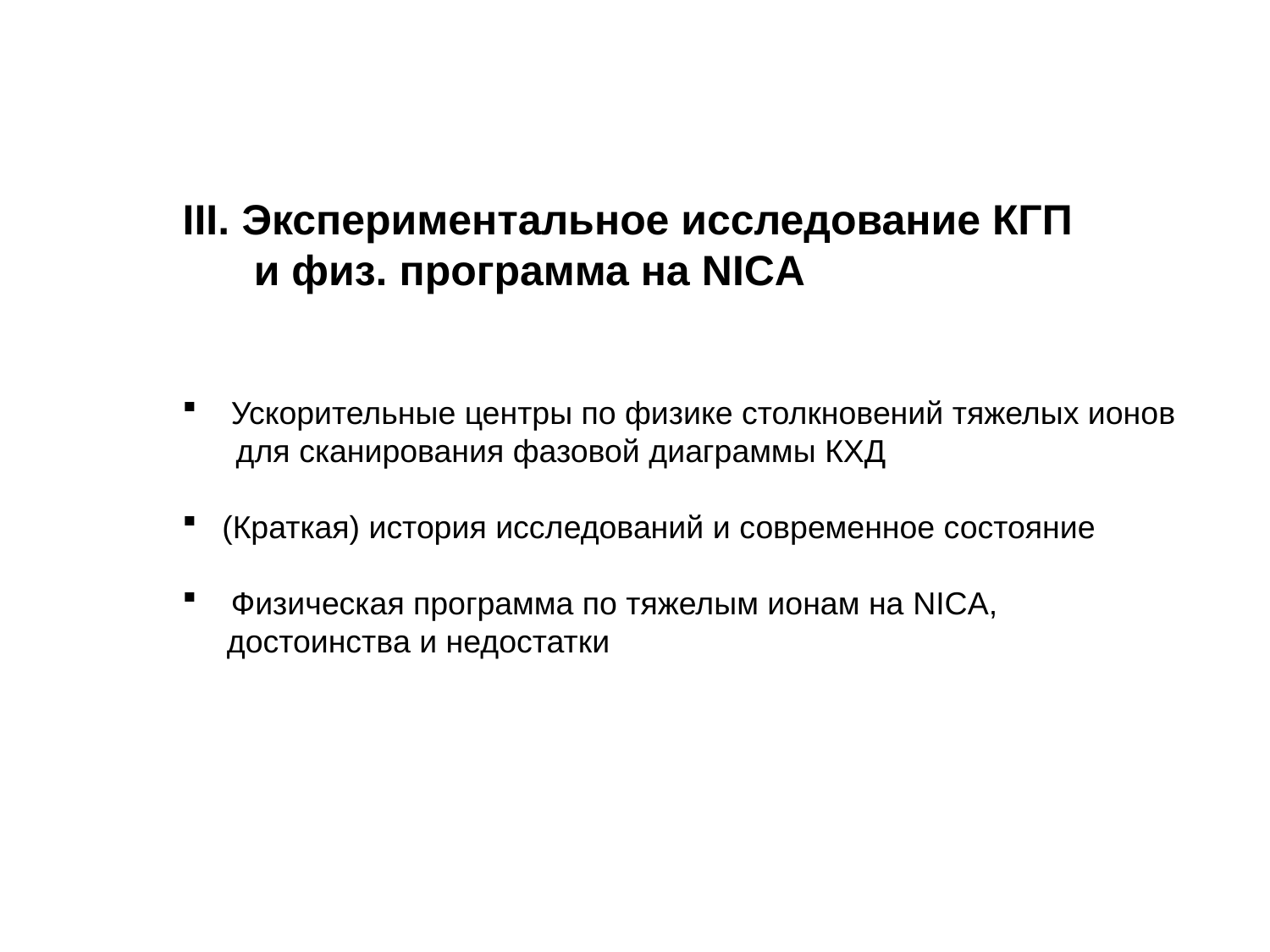

III. Экспериментальное исследование КГП
      и физ. программа на NICA
 Ускорительные центры по физике столкновений тяжелых ионов
      для сканирования фазовой диаграммы КХД

(Краткая) история исследований и современное состояние

 Физическая программа по тяжелым ионам на NICA,
     достоинства и недостатки